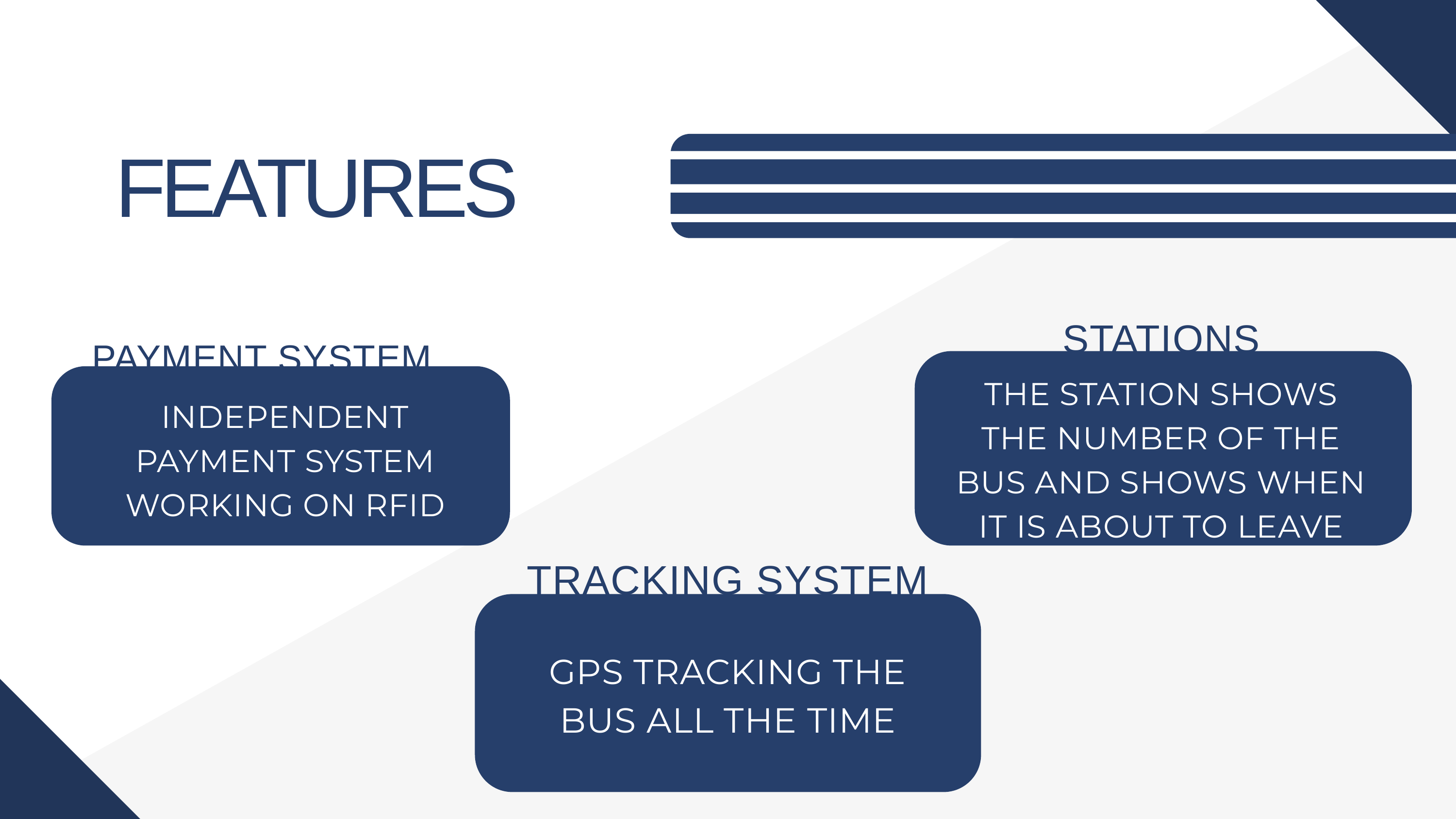

FEATURES

STATIONS
PAYMENT SYSTEM

INDEPENDENT PAYMENT SYSTEM WORKING ON RFID

THE STATION SHOWS THE NUMBER OF THE BUS AND SHOWS WHEN IT IS ABOUT TO LEAVE
TRACKING SYSTEM

GPS TRACKING THE BUS ALL THE TIME